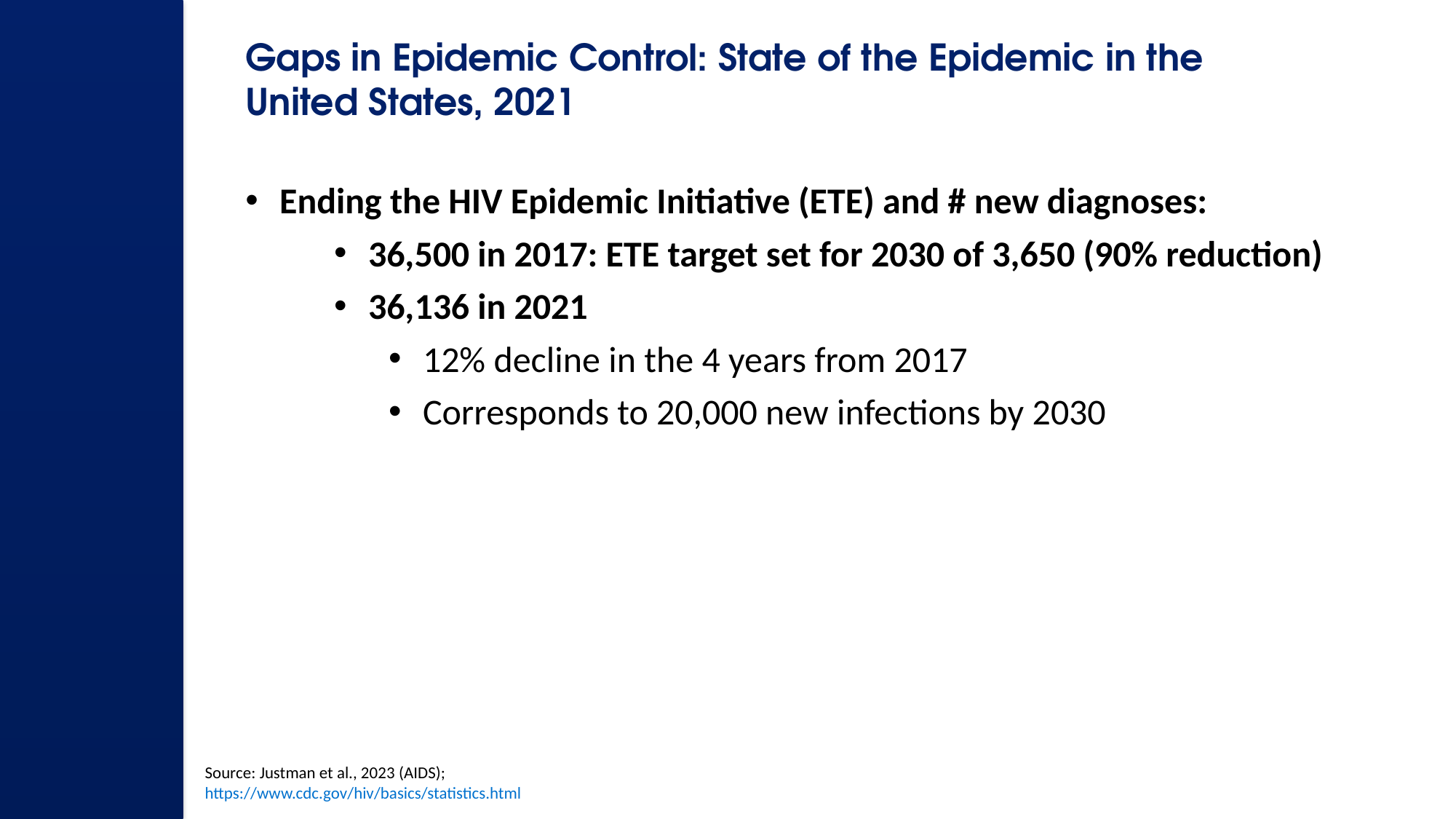

# Gaps in Epidemic Control: State of the Epidemic in the United States, 2021
Ending the HIV Epidemic Initiative (ETE) and # new diagnoses:
36,500 in 2017: ETE target set for 2030 of 3,650 (90% reduction)
36,136 in 2021
12% decline in the 4 years from 2017
Corresponds to 20,000 new infections by 2030

Source: Justman et al., 2023 (AIDS); https://www.cdc.gov/hiv/basics/statistics.html